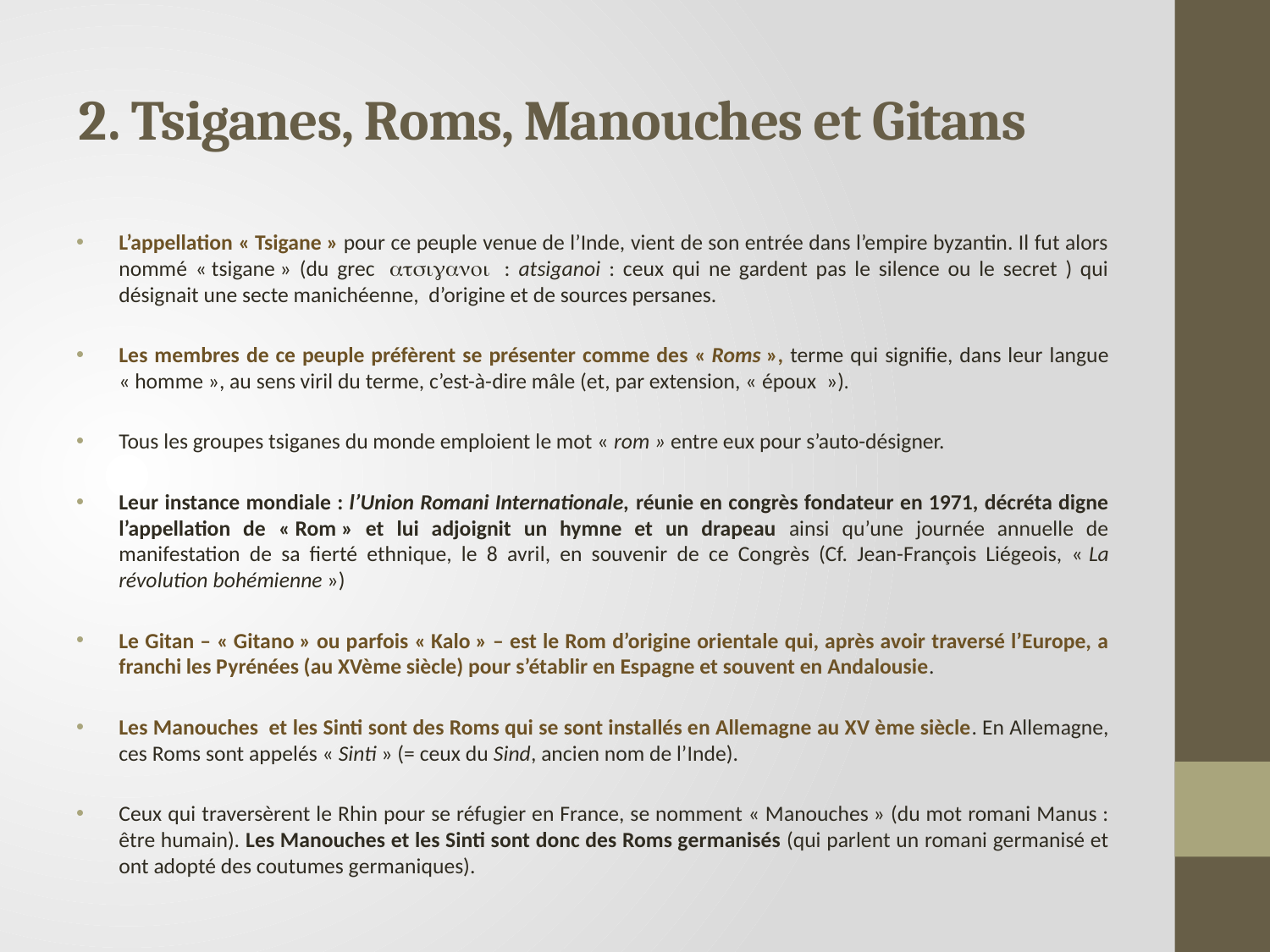

# 2. Tsiganes, Roms, Manouches et Gitans
L’appellation « Tsigane » pour ce peuple venue de l’Inde, vient de son entrée dans l’empire byzantin. Il fut alors nommé « tsigane » (du grec ατσιγανοι : atsiganoi : ceux qui ne gardent pas le silence ou le secret ) qui désignait une secte manichéenne,  d’origine et de sources persanes.

Les membres de ce peuple préfèrent se présenter comme des « Roms », terme qui signifie, dans leur langue « homme », au sens viril du terme, c’est-à-dire mâle (et, par extension, « époux  »).

Tous les groupes tsiganes du monde emploient le mot « rom » entre eux pour s’auto-désigner.

Leur instance mondiale : l’Union Romani Internationale, réunie en congrès fondateur en 1971, décréta digne l’appellation de « Rom » et lui adjoignit un hymne et un drapeau ainsi qu’une journée annuelle de manifestation de sa fierté ethnique, le 8 avril, en souvenir de ce Congrès (Cf. Jean-François Liégeois, « La révolution bohémienne »)

Le Gitan – « Gitano » ou parfois « Kalo » – est le Rom d’origine orientale qui, après avoir traversé l’Europe, a franchi les Pyrénées (au XVème siècle) pour s’établir en Espagne et souvent en Andalousie.

Les Manouches  et les Sinti sont des Roms qui se sont installés en Allemagne au XV ème siècle. En Allemagne, ces Roms sont appelés « Sinti » (= ceux du Sind, ancien nom de l’Inde).

Ceux qui traversèrent le Rhin pour se réfugier en France, se nomment « Manouches » (du mot romani Manus : être humain). Les Manouches et les Sinti sont donc des Roms germanisés (qui parlent un romani germanisé et ont adopté des coutumes germaniques).